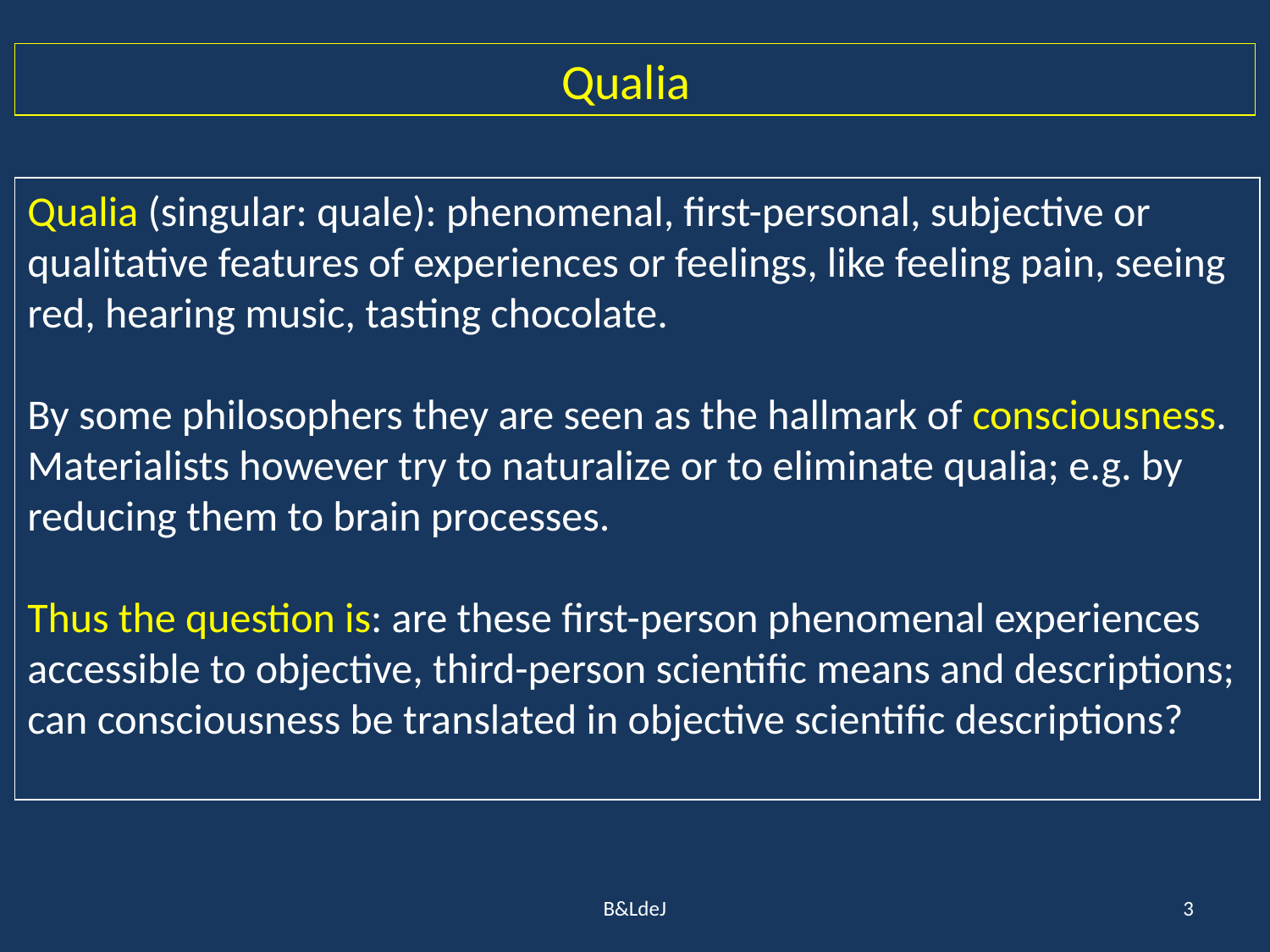

Qualia
Qualia (singular: quale): phenomenal, first-personal, subjective or qualitative features of experiences or feelings, like feeling pain, seeing red, hearing music, tasting chocolate.

By some philosophers they are seen as the hallmark of consciousness.
Materialists however try to naturalize or to eliminate qualia; e.g. by reducing them to brain processes.

Thus the question is: are these first-person phenomenal experiences accessible to objective, third-person scientific means and descriptions;  can consciousness be translated in objective scientific descriptions?

B&LdeJ
3